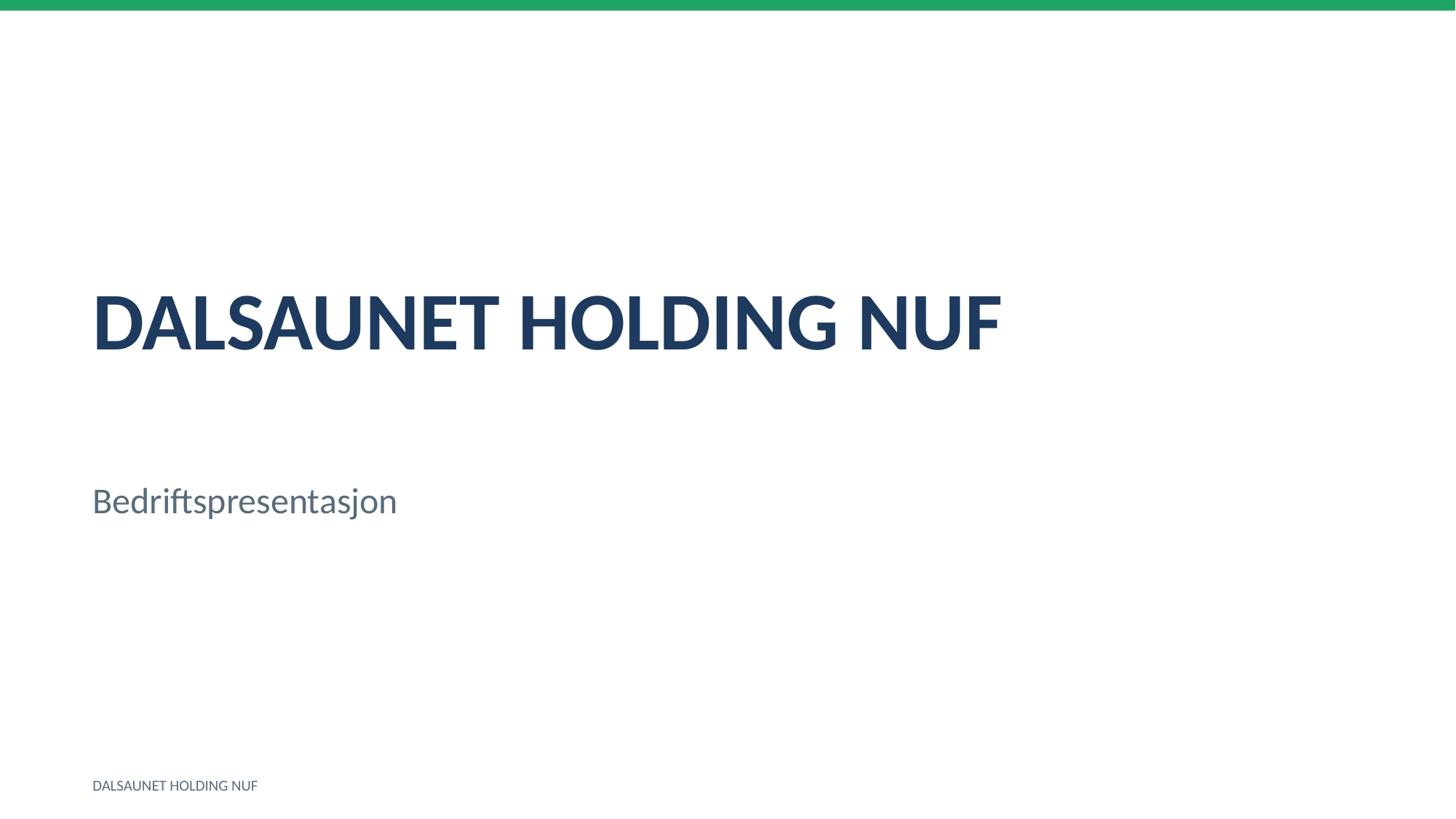

DALSAUNET HOLDING NUF
Bedriftspresentasjon
DALSAUNET HOLDING NUF